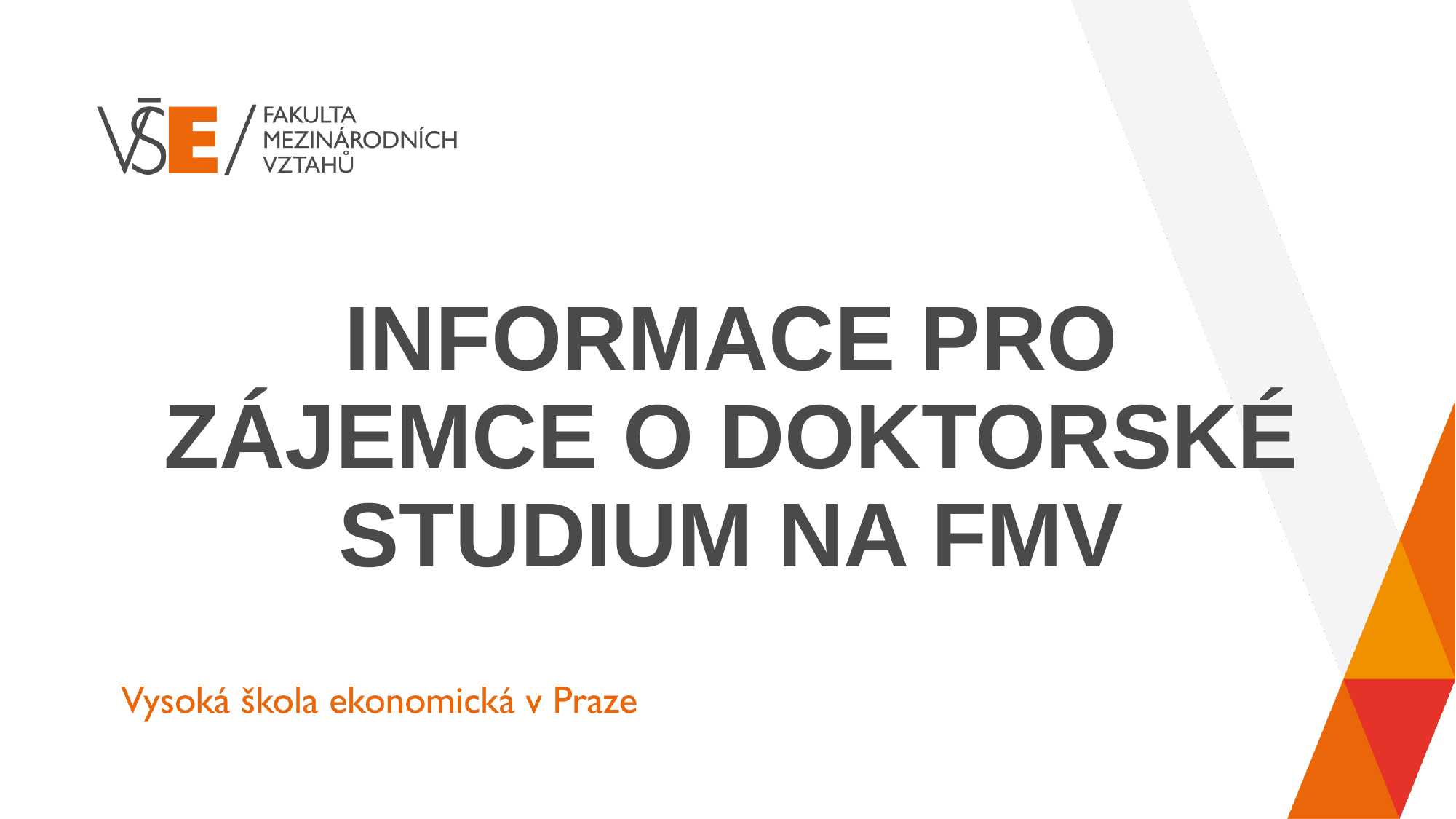

# Informace pro zájemce o doktorské studium na fmv